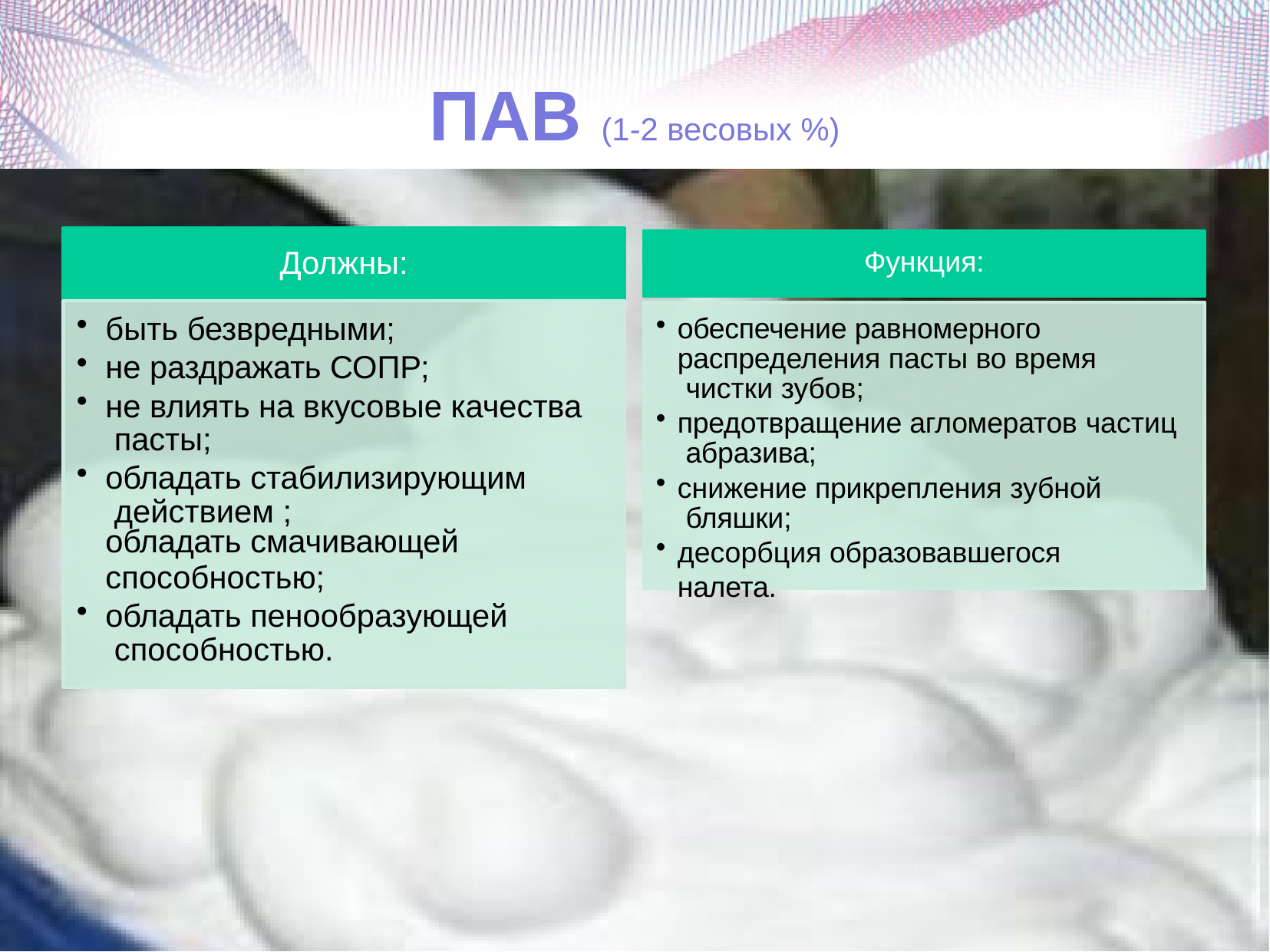

# ПАВ (1-2 весовых %)

Должны:
быть безвредными;
не раздражать СОПР;
не влиять на вкусовые качества  пасты;
обладать стабилизирующим  действием ;
обладать смачивающей
способностью;
обладать пенообразующей  способностью.
Функция:

обеспечение равномерного  распределения пасты во время  чистки зубов;
предотвращение агломератов частиц  абразива;
снижение прикрепления зубной  бляшки;
десорбция образовавшегося налета.